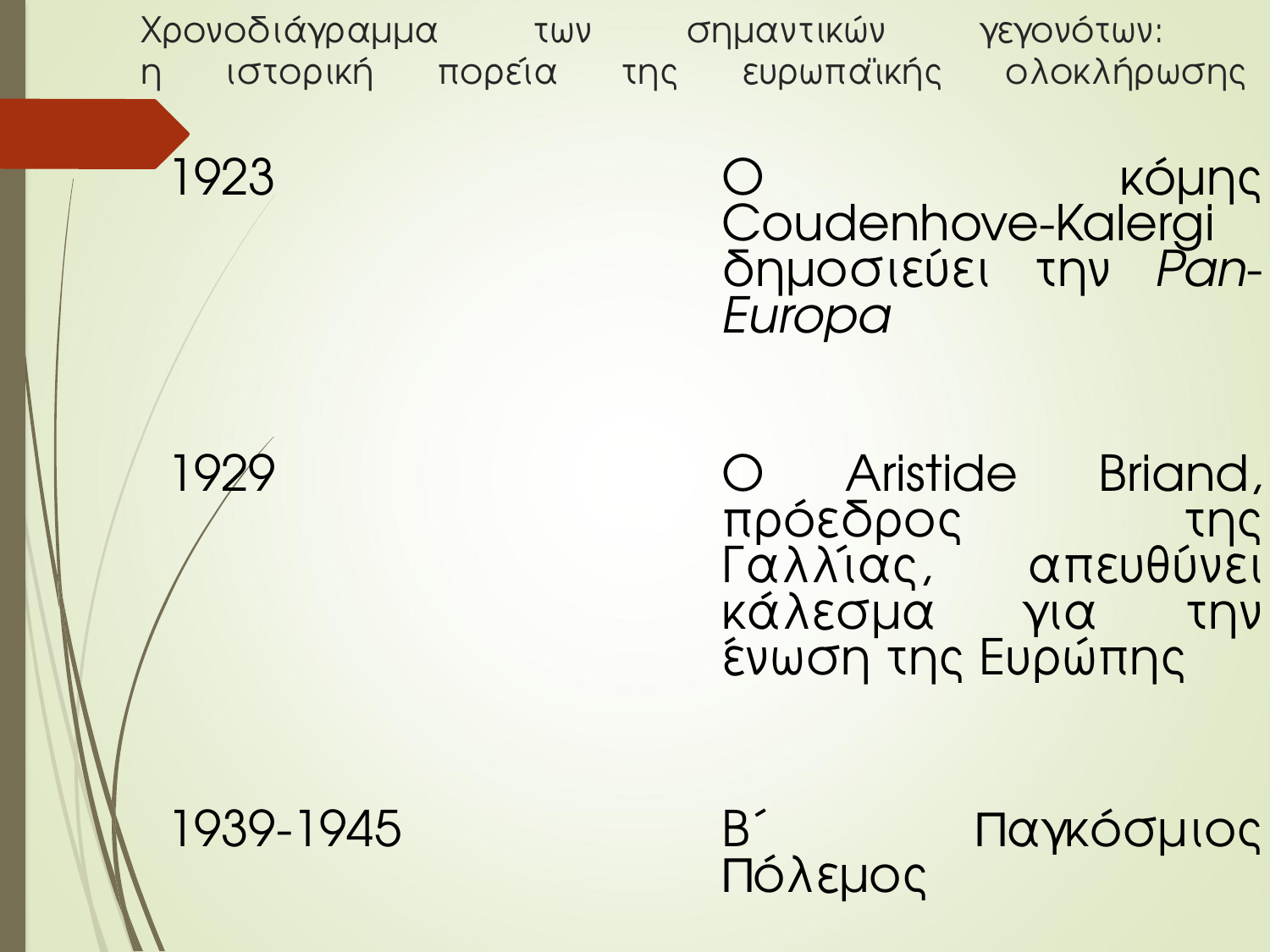

# Χρονοδιάγραμμα των σημαντικών γεγονότων: η ιστορική πορεία της ευρωπαϊκής ολοκλήρωσης

| 1923 | Ο κόμης Coudenhove-Kalergi δημοσιεύει την Pan-Europa |
| --- | --- |
| 1929 | Ο Aristide Briand, πρόεδρος της Γαλλίας, απευθύνει κάλεσμα για την ένωση της Ευρώπης |
| 1939-1945 | Β´ Παγκόσμιος Πόλεμος |